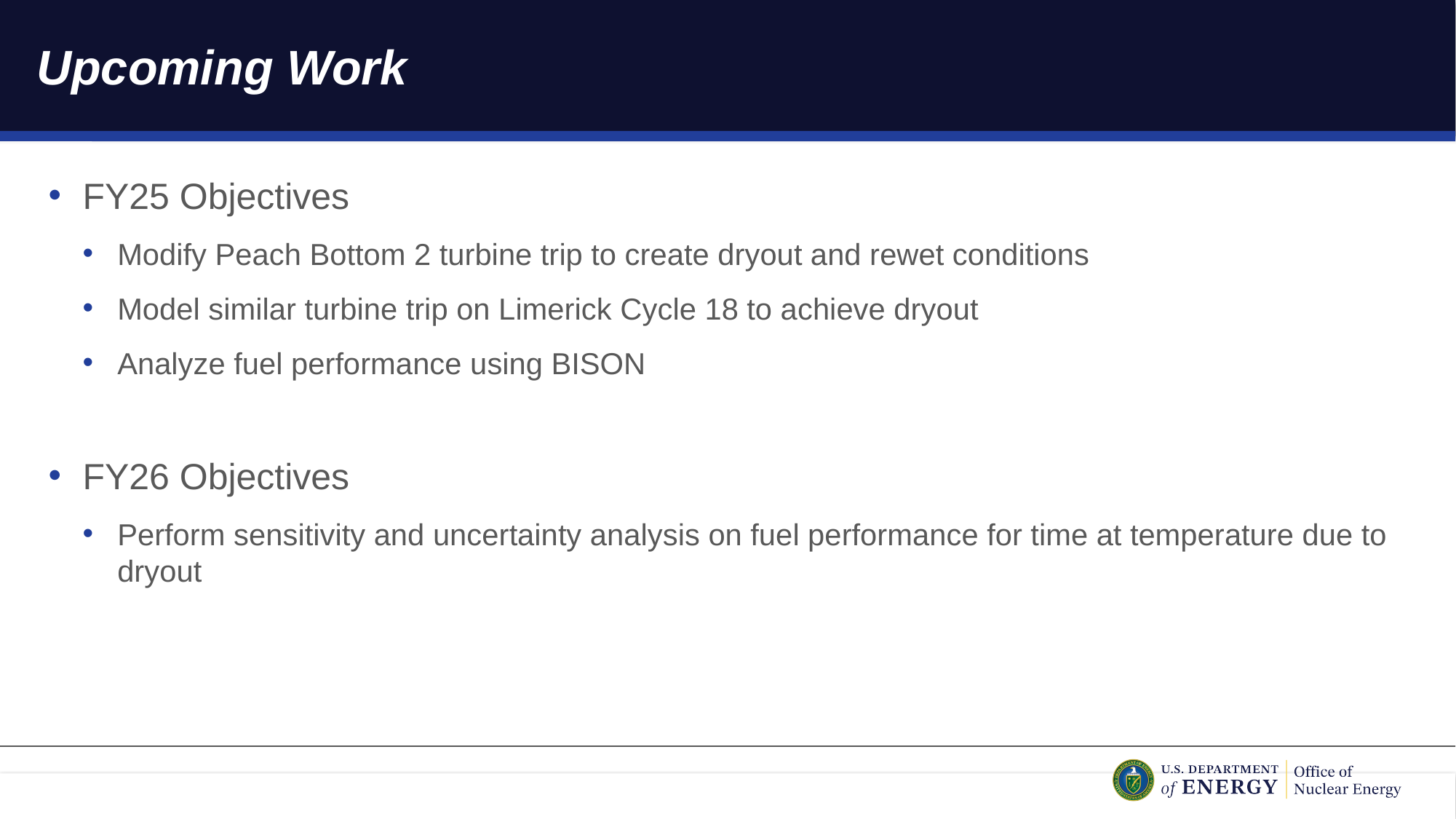

# Upcoming Work
FY25 Objectives
Modify Peach Bottom 2 turbine trip to create dryout and rewet conditions
Model similar turbine trip on Limerick Cycle 18 to achieve dryout
Analyze fuel performance using BISON

FY26 Objectives
Perform sensitivity and uncertainty analysis on fuel performance for time at temperature due to dryout